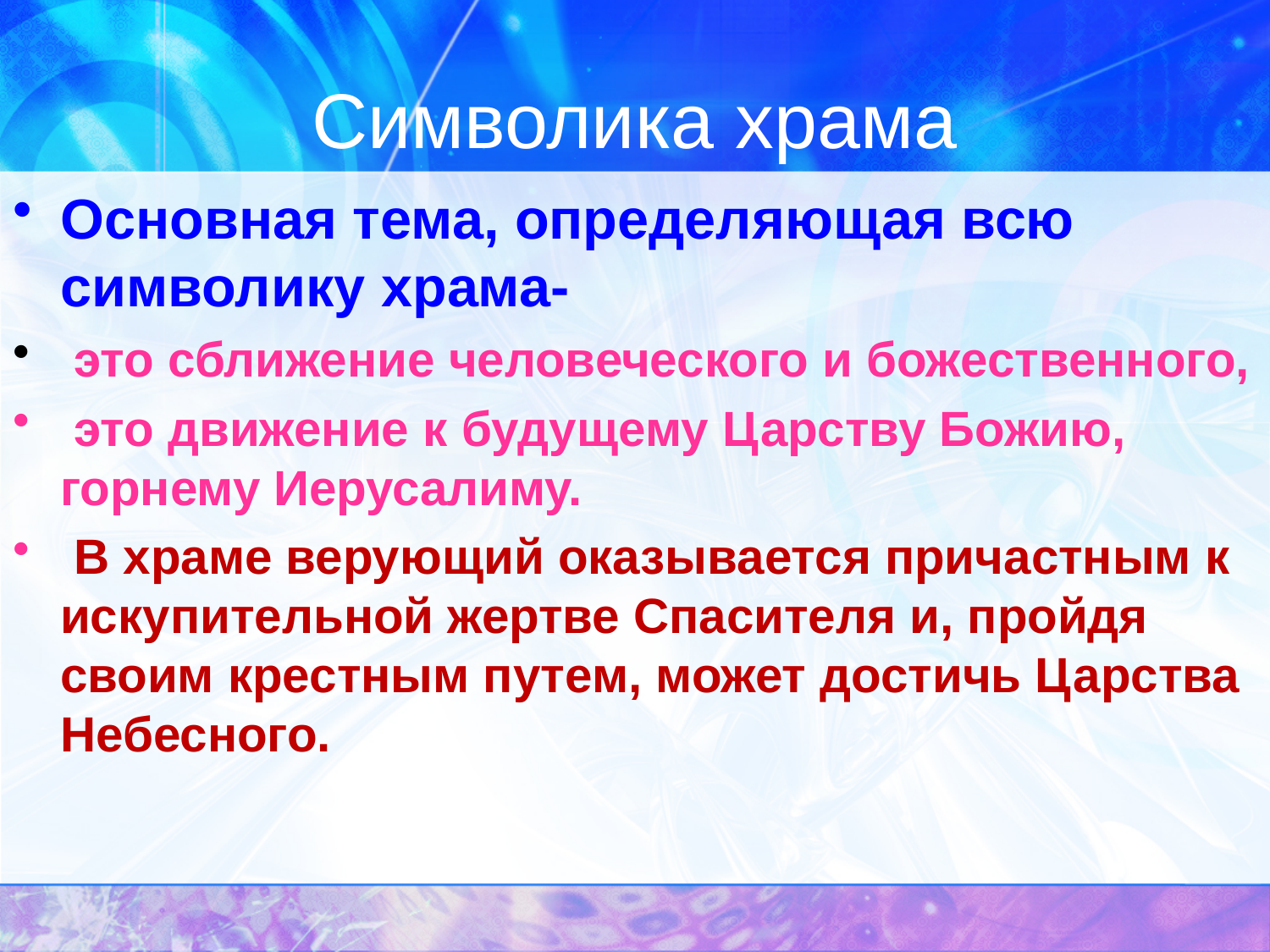

# Символика храма
Основная тема, определяющая всю символику храма-
 это сближение человеческого и божественного,
 это движение к будущему Царству Божию, горнему Иерусалиму.
 В храме верующий оказывается причастным к искупительной жертве Спасителя и, пройдя своим крестным путем, может достичь Царства Небесного.